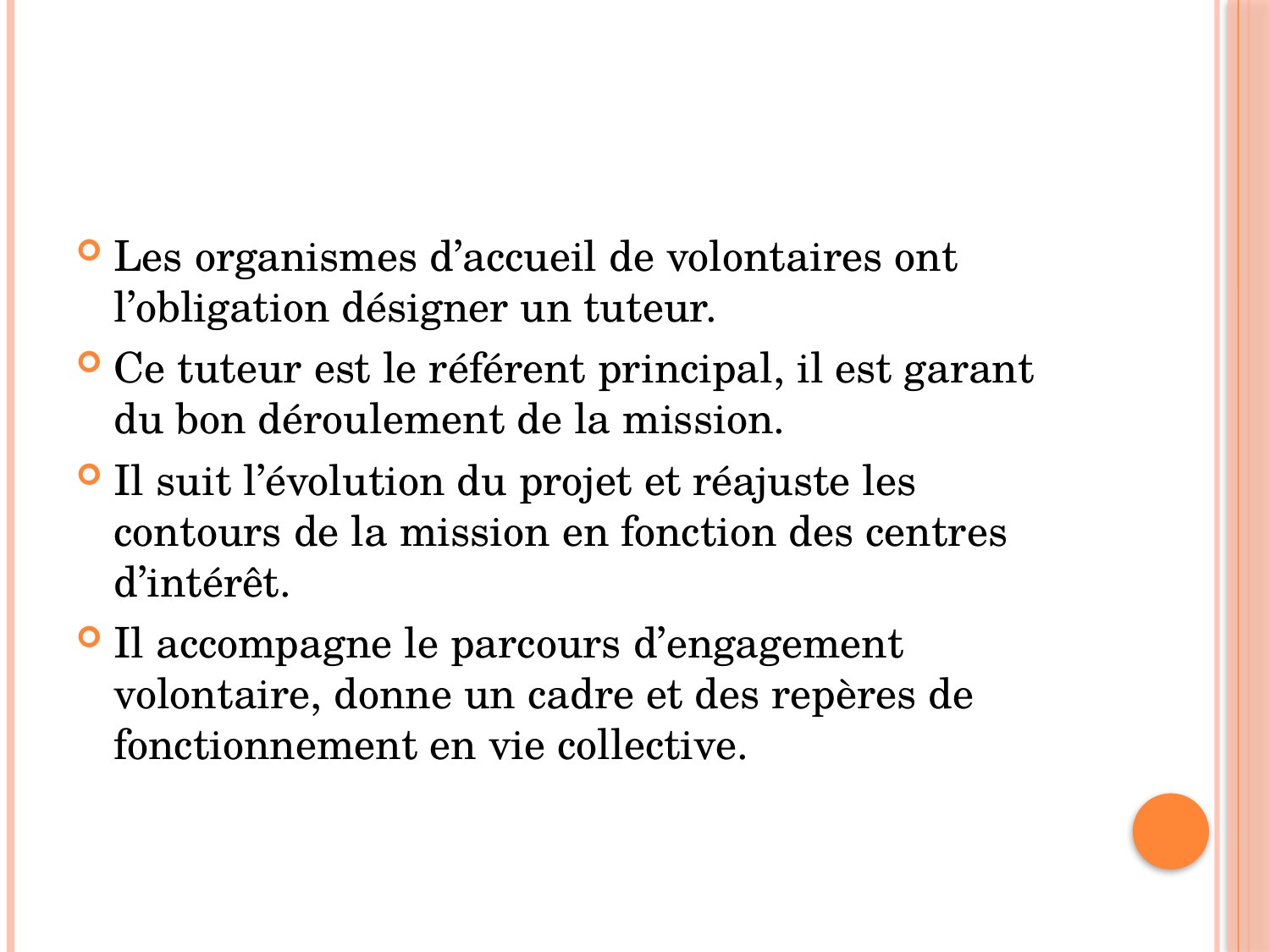

Les organismes d’accueil de volontaires ont l’obligation désigner un tuteur.
Ce tuteur est le référent principal, il est garant du bon déroulement de la mission.
Il suit l’évolution du projet et réajuste les contours de la mission en fonction des centres d’intérêt.
Il accompagne le parcours d’engagement volontaire, donne un cadre et des repères de fonctionnement en vie collective.